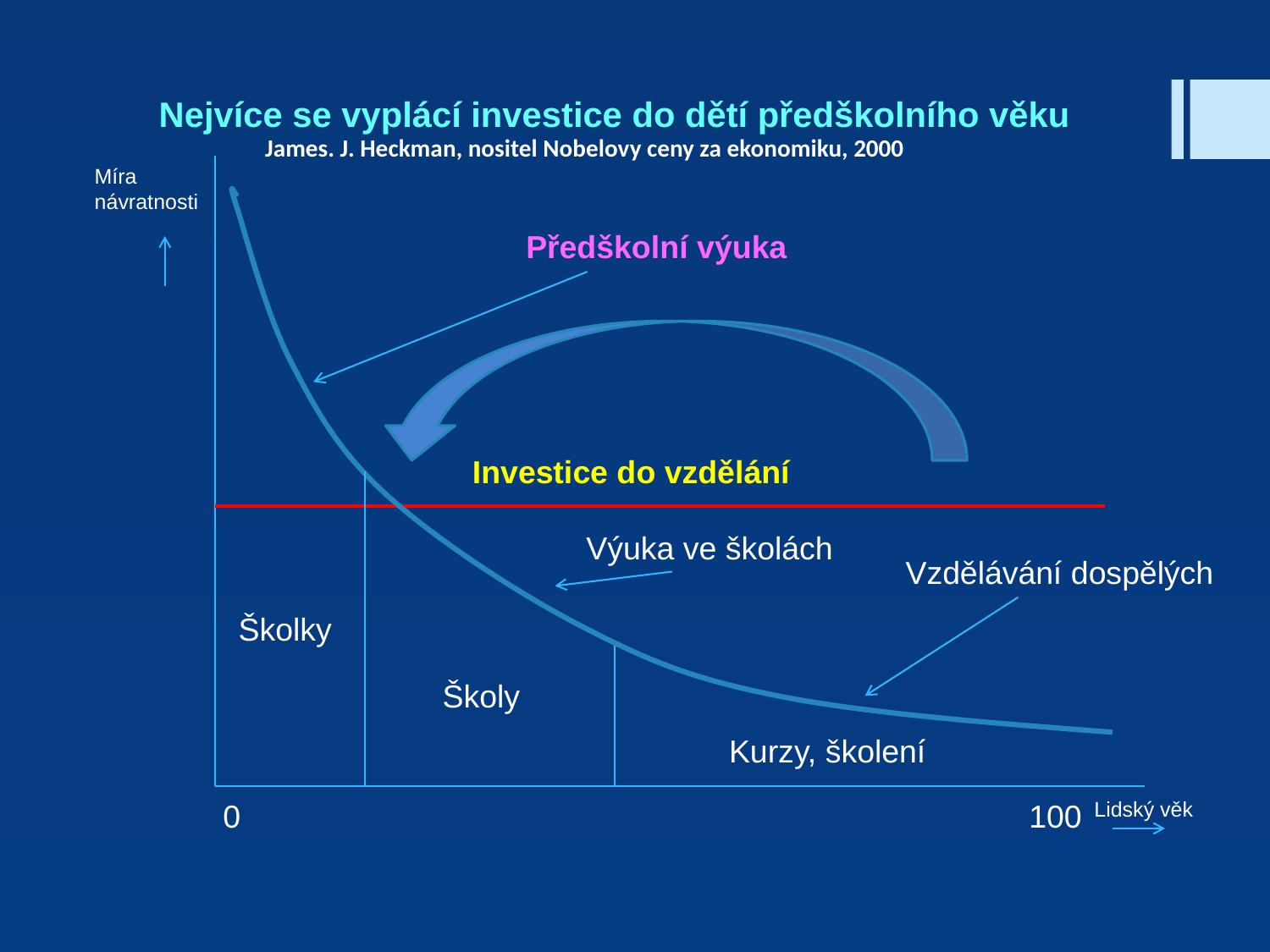

Nejvíce se vyplácí investice do dětí předškolního věku
James. J. Heckman, nositel Nobelovy ceny za ekonomiku, 2000
Míra
návratnosti

Předškolní výuka

Investice do vzdělání
Výuka ve školách
Vzdělávání dospělých
Školky
Školy
Kurzy, školení
0
100
Lidský věk